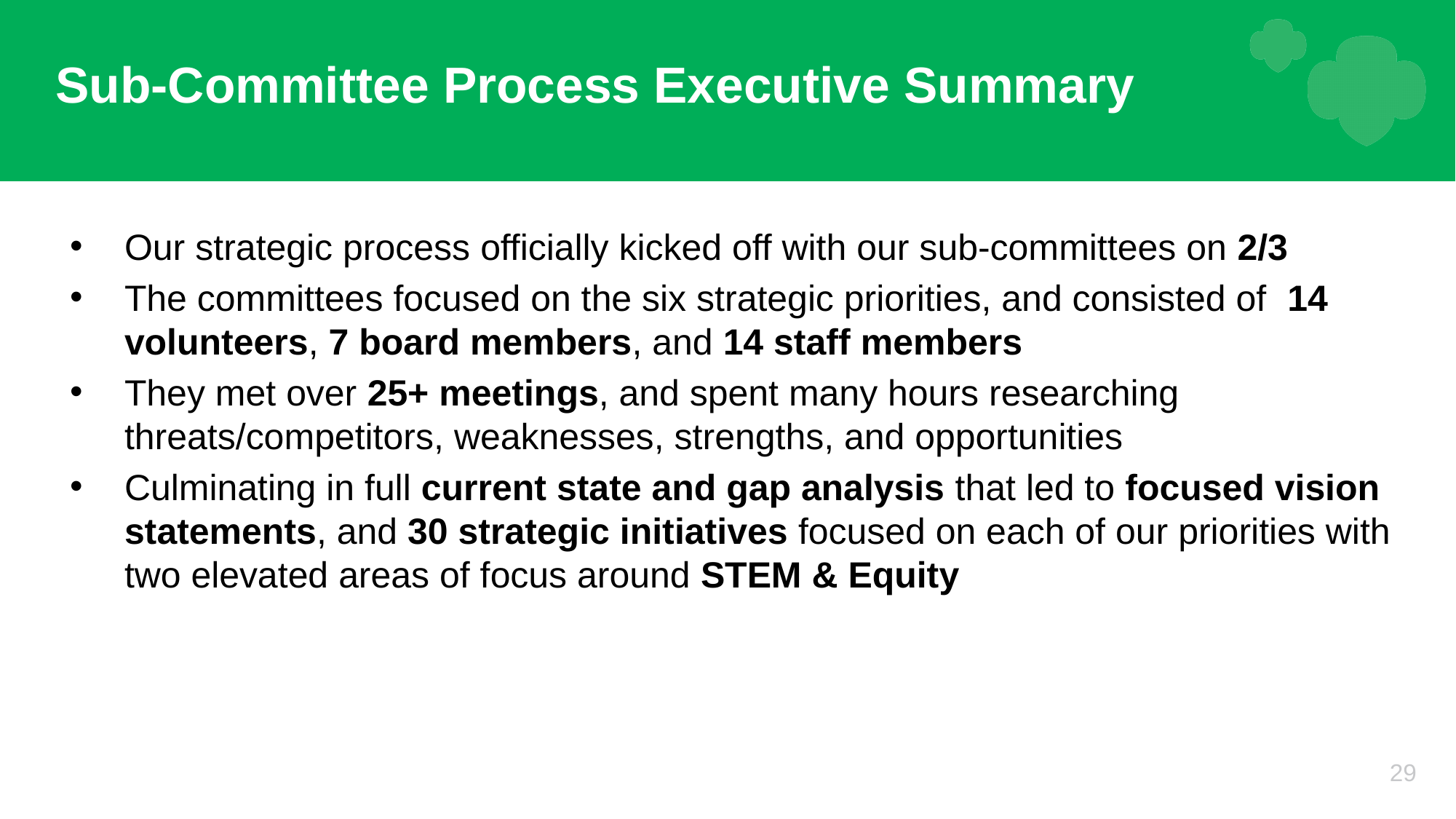

# Sub-Committee Process Executive Summary
Our strategic process officially kicked off with our sub-committees on 2/3
The committees focused on the six strategic priorities, and consisted of  14 volunteers, 7 board members, and 14 staff members
They met over 25+ meetings, and spent many hours researching threats/competitors, weaknesses, strengths, and opportunities
Culminating in full current state and gap analysis that led to focused vision statements, and 30 strategic initiatives focused on each of our priorities with two elevated areas of focus around STEM & Equity
29